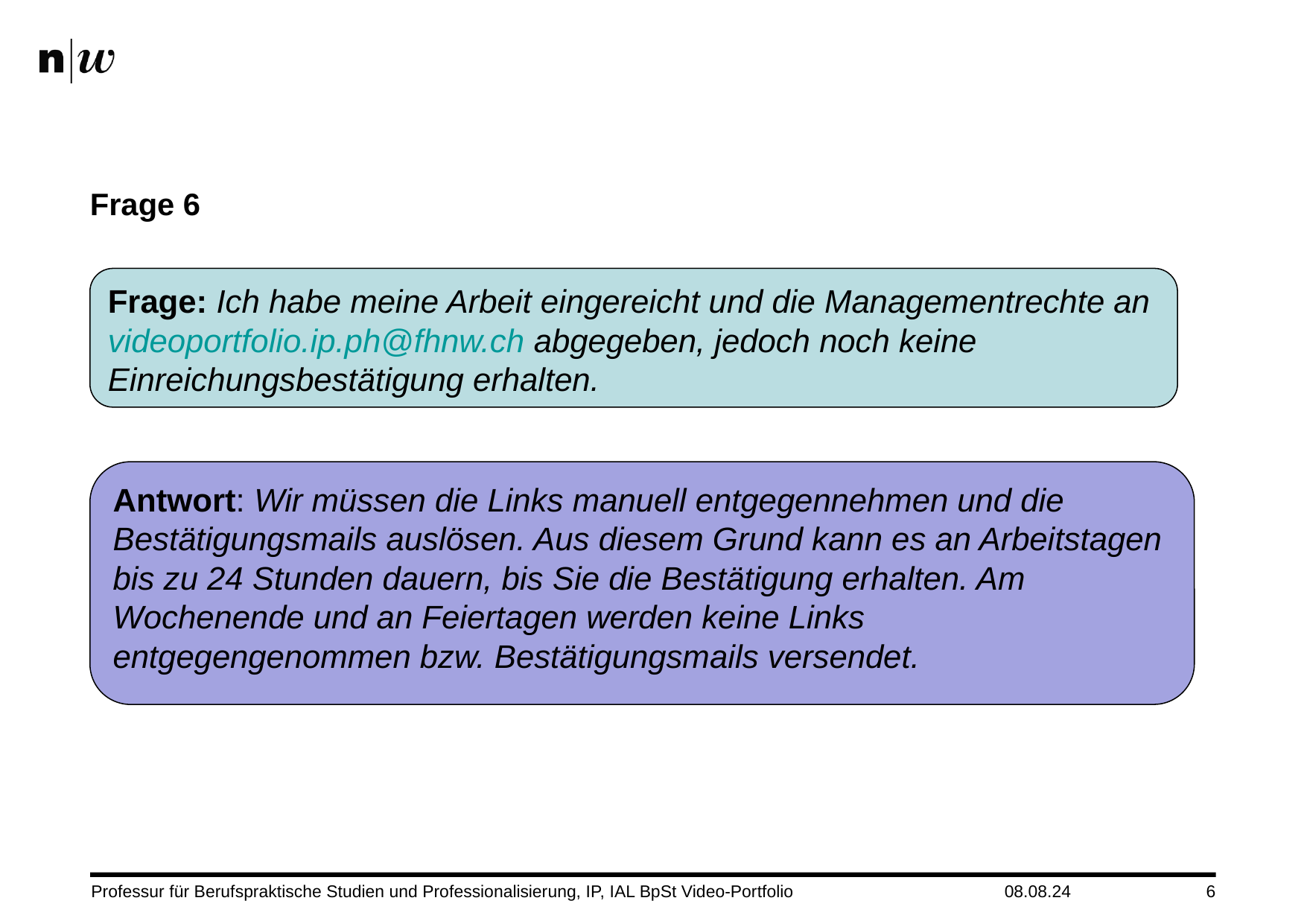

# Frage 6
Frage: Ich habe meine Arbeit eingereicht und die Managementrechte an videoportfolio.ip.ph@fhnw.ch abgegeben, jedoch noch keine Einreichungsbestätigung erhalten.
Antwort: Wir müssen die Links manuell entgegennehmen und die Bestätigungsmails auslösen. Aus diesem Grund kann es an Arbeitstagen bis zu 24 Stunden dauern, bis Sie die Bestätigung erhalten. Am Wochenende und an Feiertagen werden keine Links entgegengenommen bzw. Bestätigungsmails versendet.
08.08.24
6